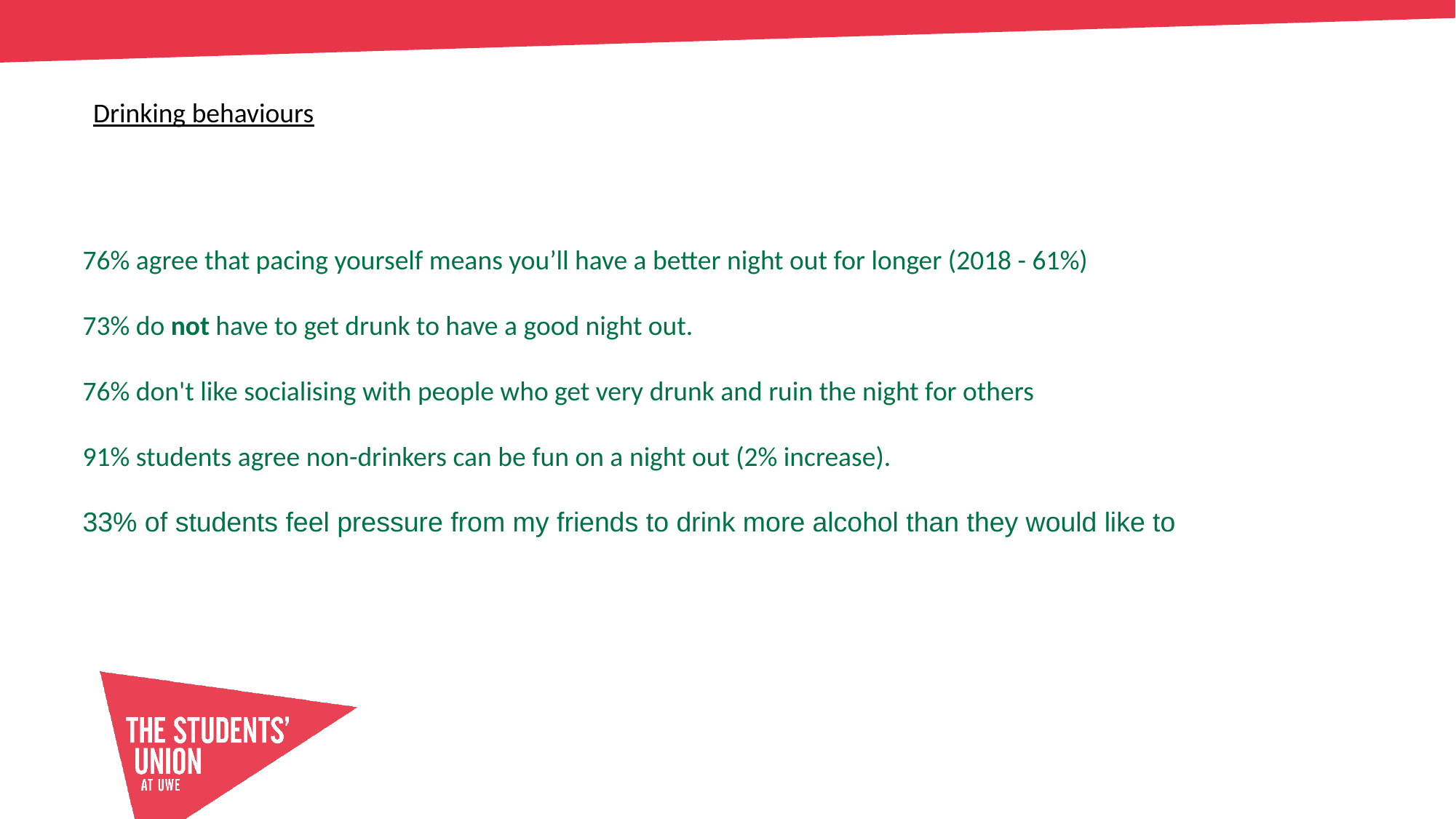

Drinking behaviours
76% agree that pacing yourself means you’ll have a better night out for longer (2018 - 61%)

73% do not have to get drunk to have a good night out.

76% don't like socialising with people who get very drunk and ruin the night for others

91% students agree non-drinkers can be fun on a night out (2% increase).

33% of students feel pressure from my friends to drink more alcohol than they would like to